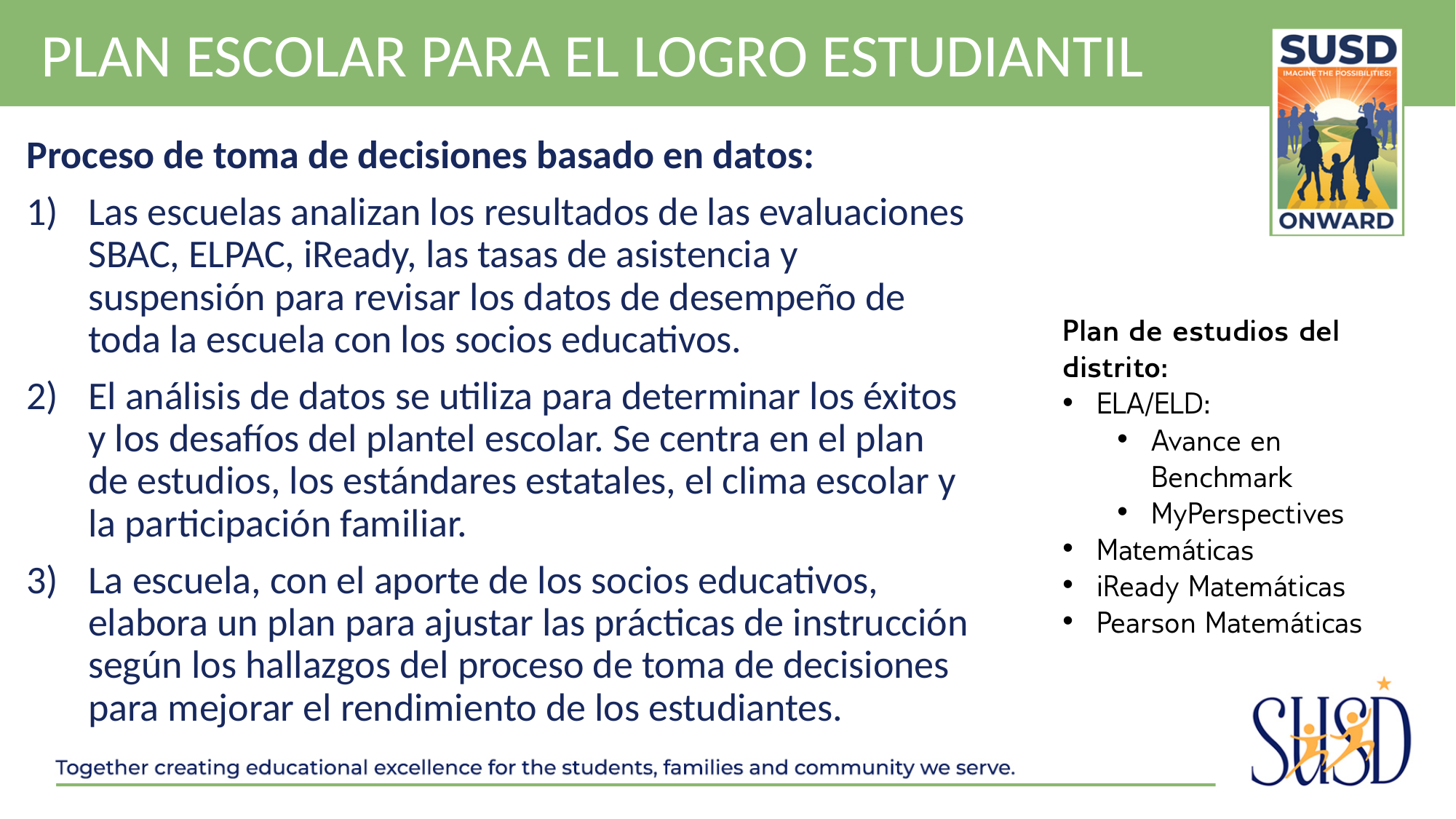

# Plan Escolar para el logro estudiantil
Proceso de toma de decisiones basado en datos:
Las escuelas analizan los resultados de las evaluaciones SBAC, ELPAC, iReady, las tasas de asistencia y suspensión para revisar los datos de desempeño de toda la escuela con los socios educativos.
El análisis de datos se utiliza para determinar los éxitos y los desafíos del plantel escolar. Se centra en el plan de estudios, los estándares estatales, el clima escolar y la participación familiar.
La escuela, con el aporte de los socios educativos, elabora un plan para ajustar las prácticas de instrucción según los hallazgos del proceso de toma de decisiones para mejorar el rendimiento de los estudiantes.
Plan de estudios del distrito:
ELA/ELD:
Avance en Benchmark
MyPerspectives
Matemáticas
iReady Matemáticas
Pearson Matemáticas